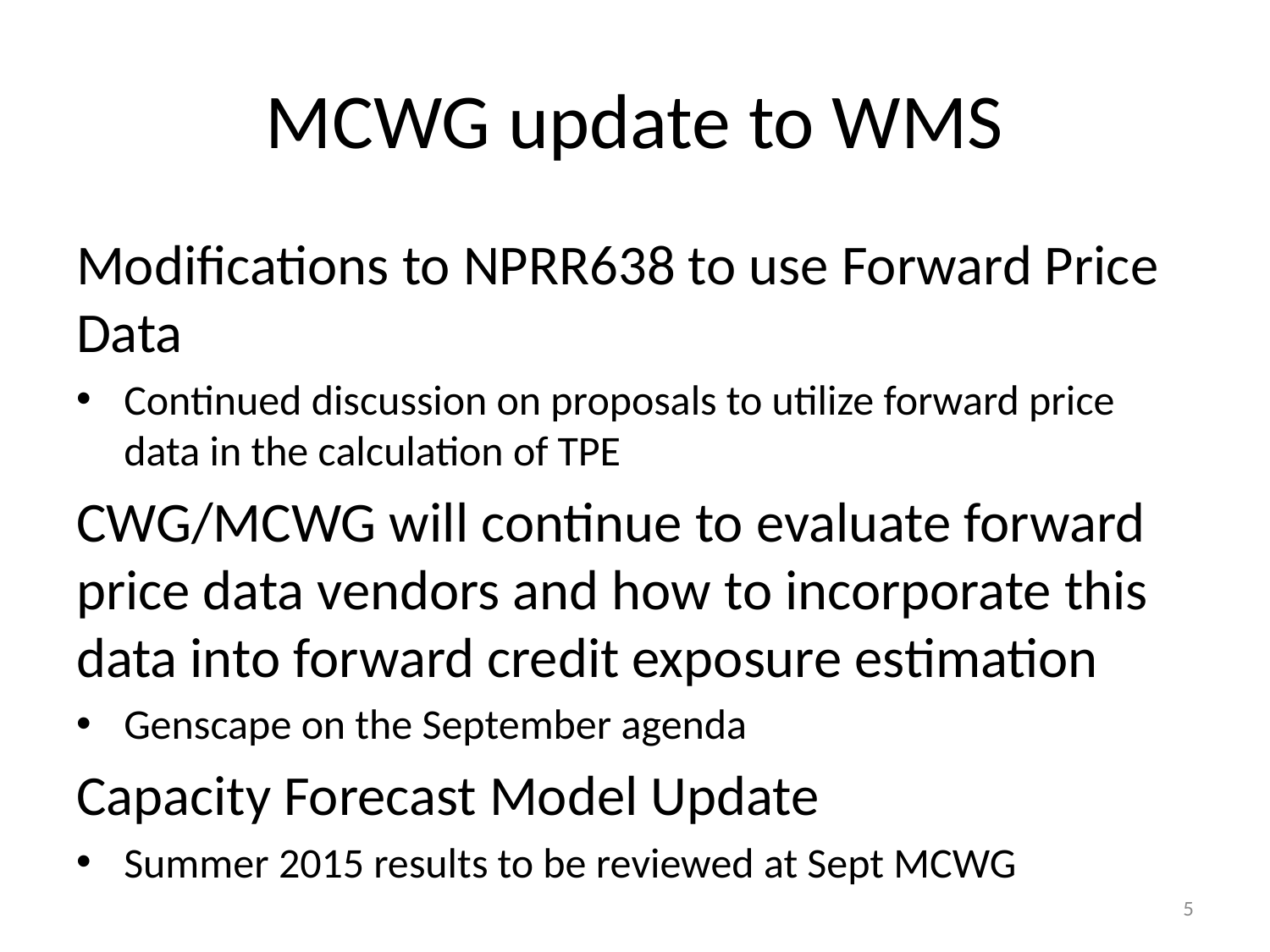

# MCWG update to WMS
Modifications to NPRR638 to use Forward Price Data
Continued discussion on proposals to utilize forward price data in the calculation of TPE
CWG/MCWG will continue to evaluate forward price data vendors and how to incorporate this data into forward credit exposure estimation
Genscape on the September agenda
Capacity Forecast Model Update
Summer 2015 results to be reviewed at Sept MCWG
5